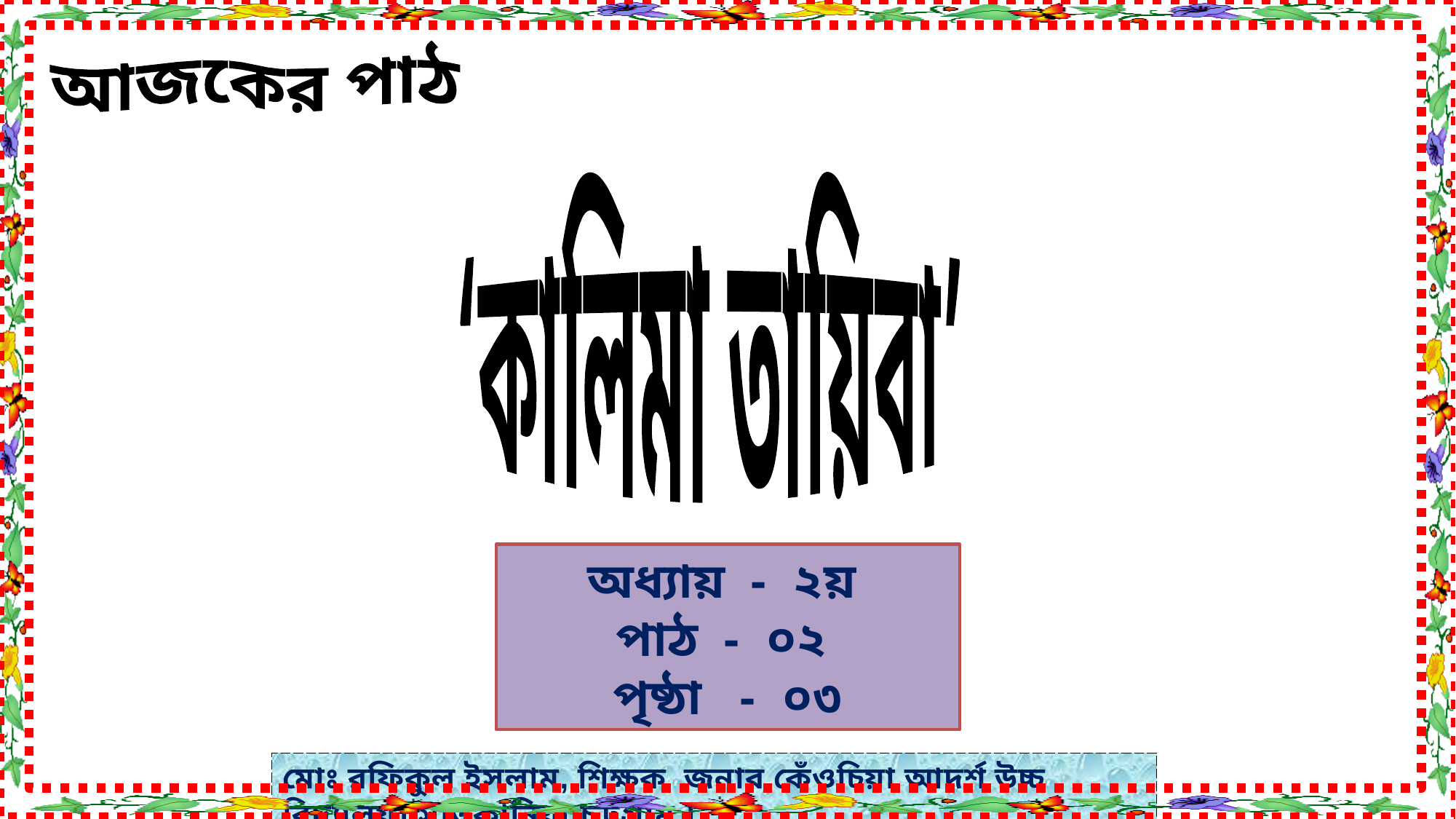

আজকের পাঠ
‘কালিমা তায়িবা’
অধ্যায়  -  ২য়
পাঠ  -  ০২
পৃষ্ঠা   -  ০৩